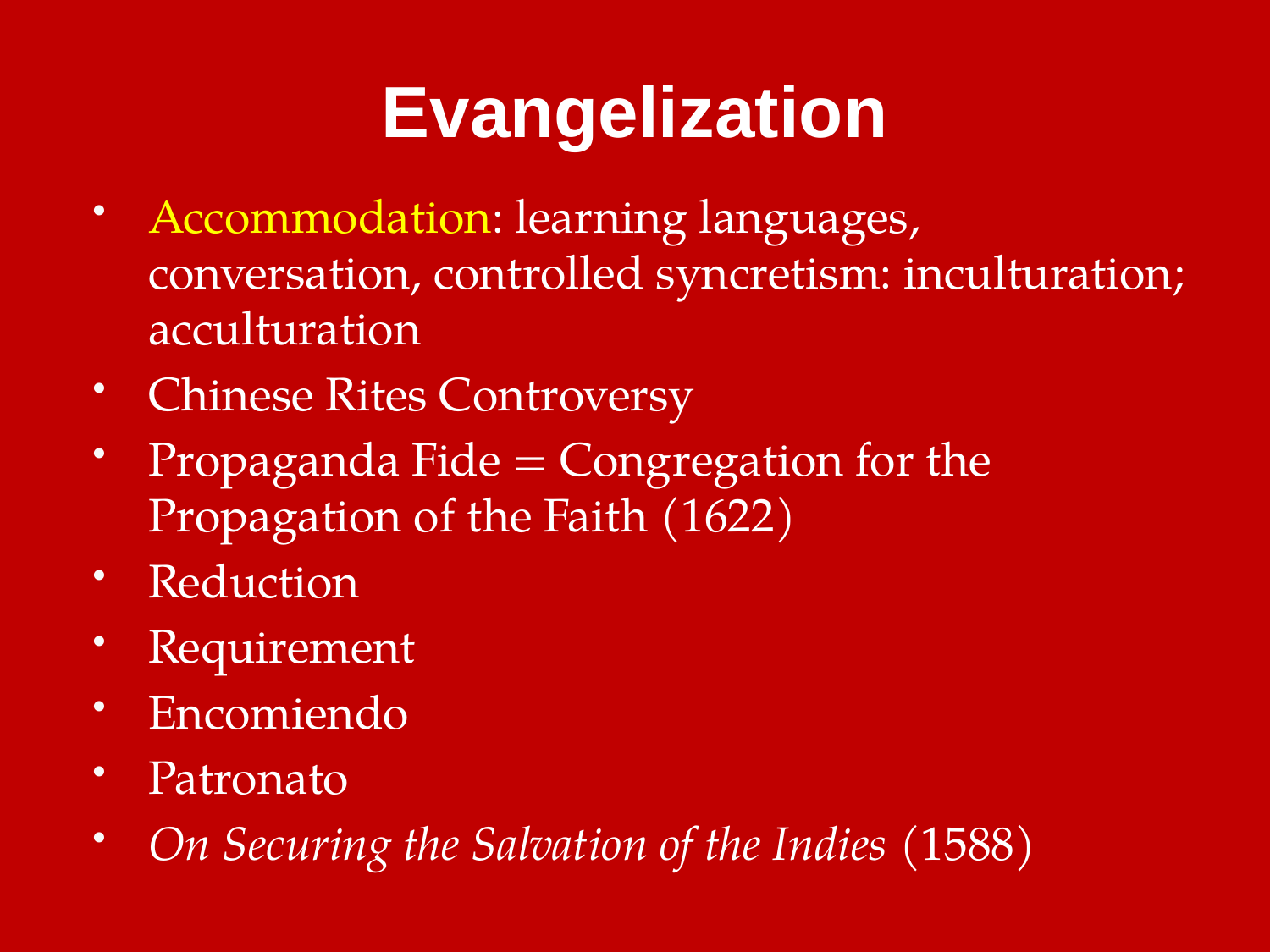

# Evangelization
Accommodation: learning languages, conversation, controlled syncretism: inculturation; acculturation
Chinese Rites Controversy
Propaganda Fide = Congregation for the Propagation of the Faith (1622)
Reduction
Requirement
Encomiendo
Patronato
On Securing the Salvation of the Indies (1588)